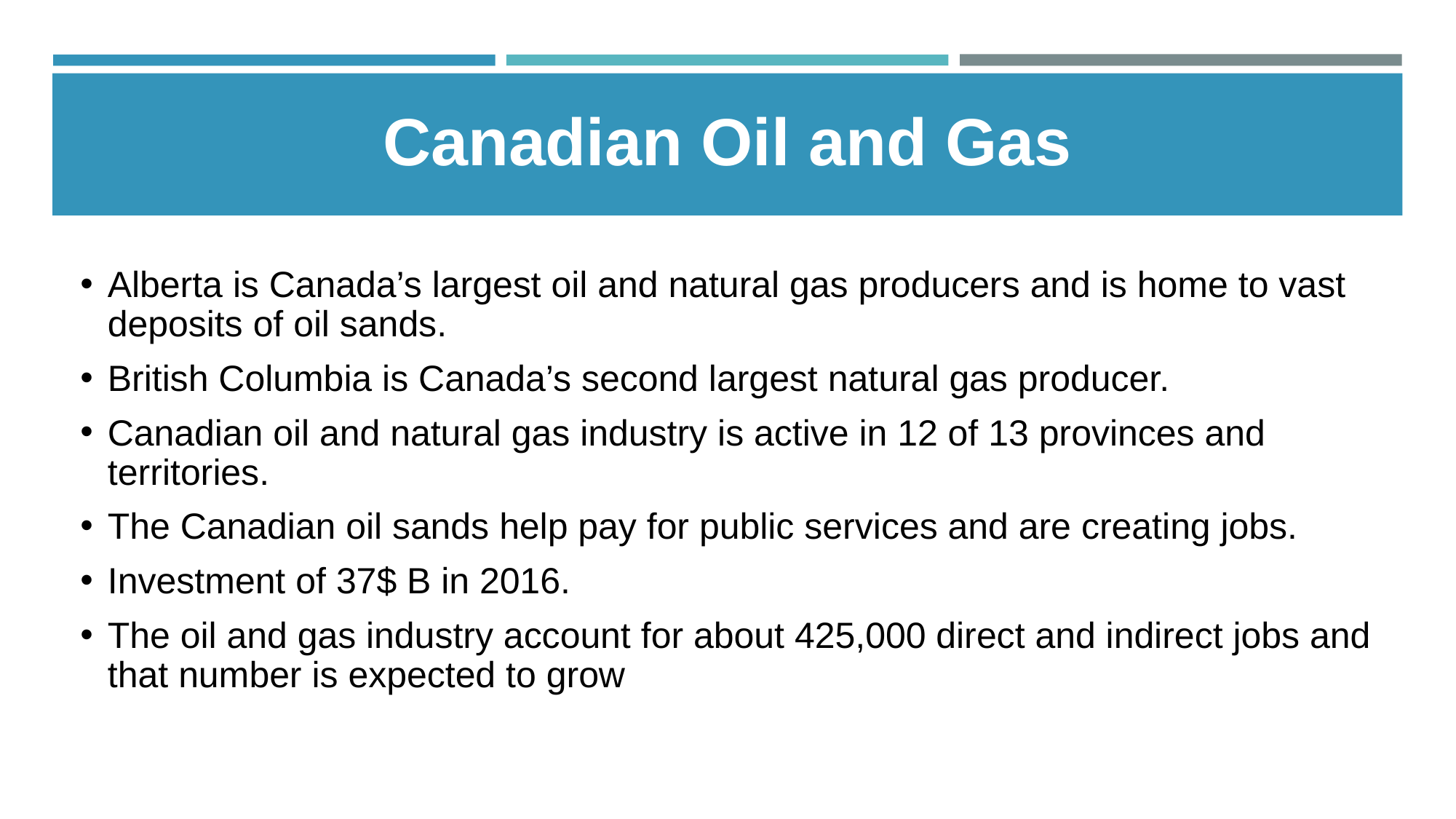

# Canadian Oil and Gas
Alberta is Canada’s largest oil and natural gas producers and is home to vast deposits of oil sands.
British Columbia is Canada’s second largest natural gas producer.
Canadian oil and natural gas industry is active in 12 of 13 provinces and territories.
The Canadian oil sands help pay for public services and are creating jobs.
Investment of 37$ B in 2016.
The oil and gas industry account for about 425,000 direct and indirect jobs and that number is expected to grow